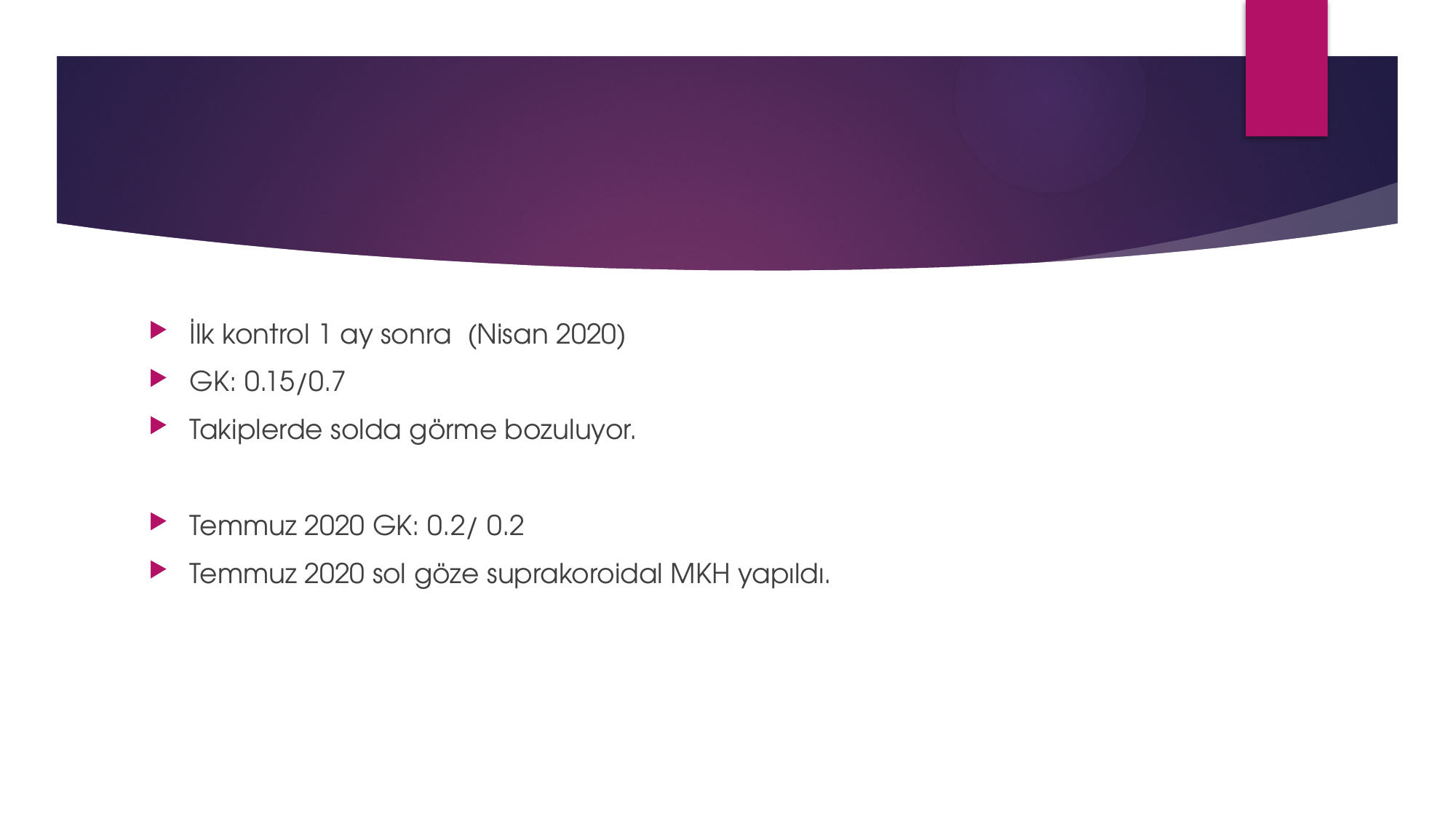

#
İlk kontrol 1 ay sonra  (Nisan 2020)
GK: 0.15/0.7
Takiplerde solda görme bozuluyor.

Temmuz 2020 GK: 0.2/ 0.2
Temmuz 2020 sol göze suprakoroidal MKH yapıldı.